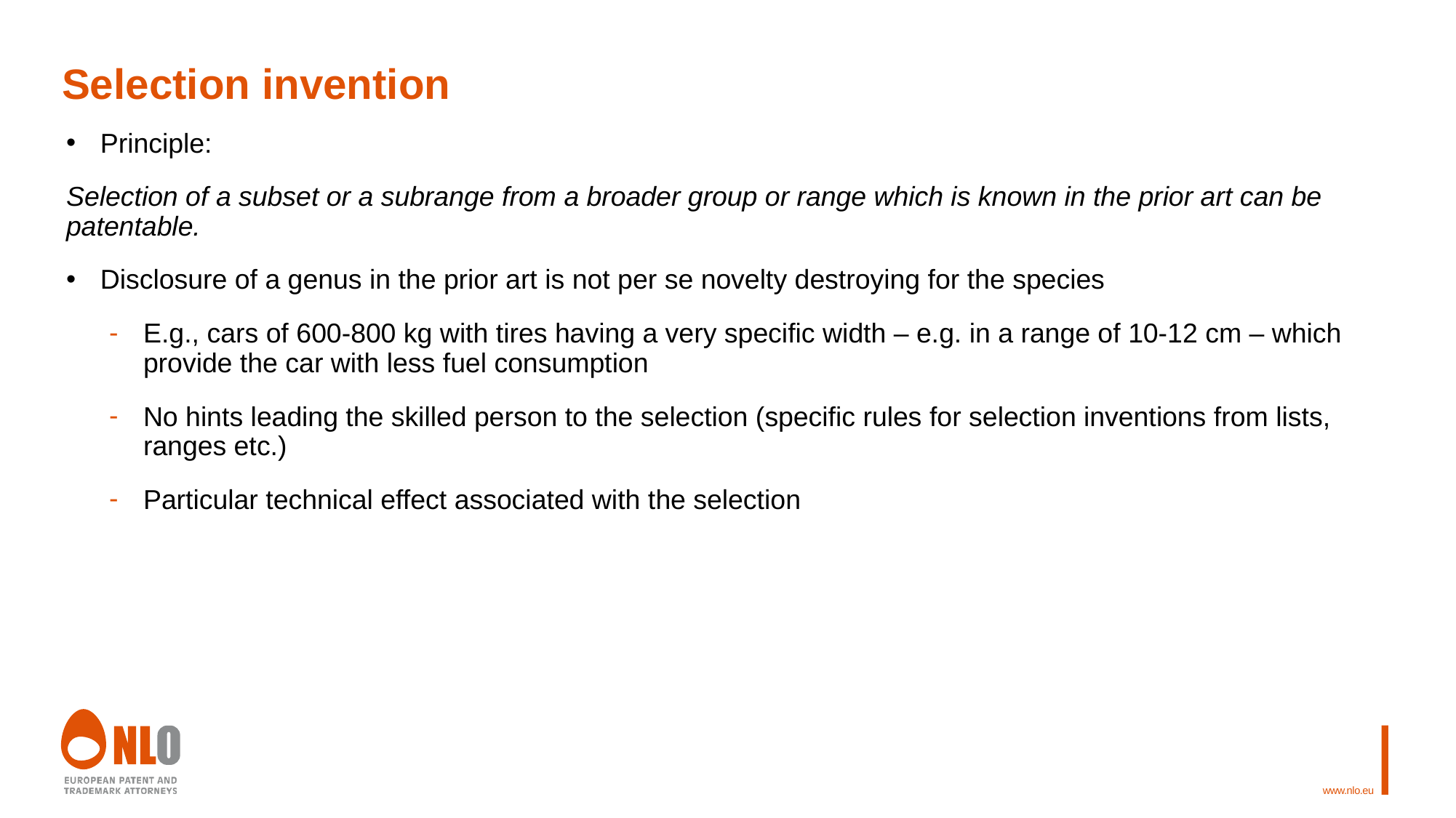

# Selection invention
Principle:
Selection of a subset or a subrange from a broader group or range which is known in the prior art can be patentable.
Disclosure of a genus in the prior art is not per se novelty destroying for the species
E.g., cars of 600-800 kg with tires having a very specific width – e.g. in a range of 10-12 cm – which provide the car with less fuel consumption
No hints leading the skilled person to the selection (specific rules for selection inventions from lists, ranges etc.)
Particular technical effect associated with the selection